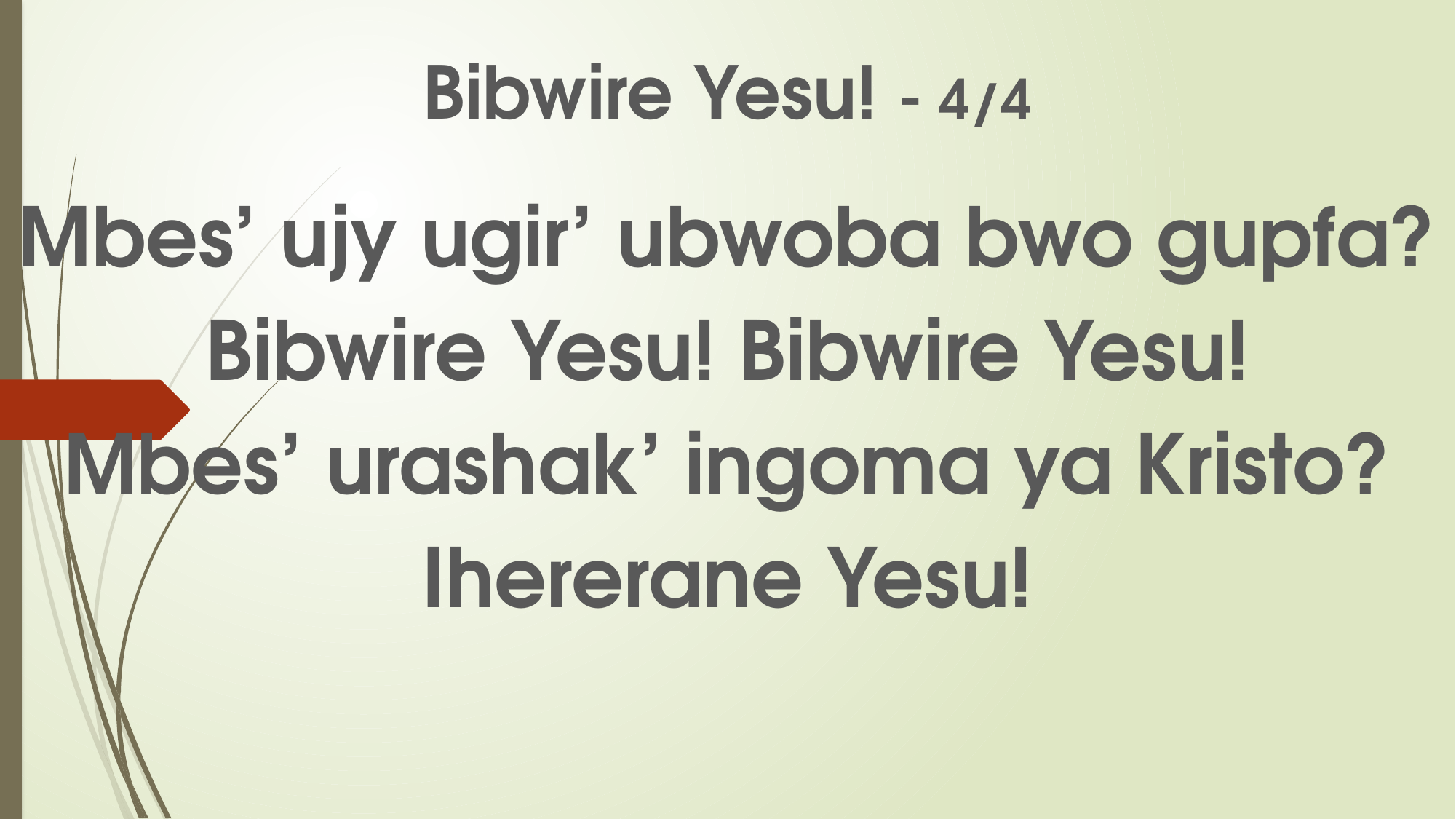

Bibwire Yesu! - 4/4
Mbes’ ujy ugir’ ubwoba bwo gupfa?
Bibwire Yesu! Bibwire Yesu!
Mbes’ urashak’ ingoma ya Kristo?
Ihererane Yesu!